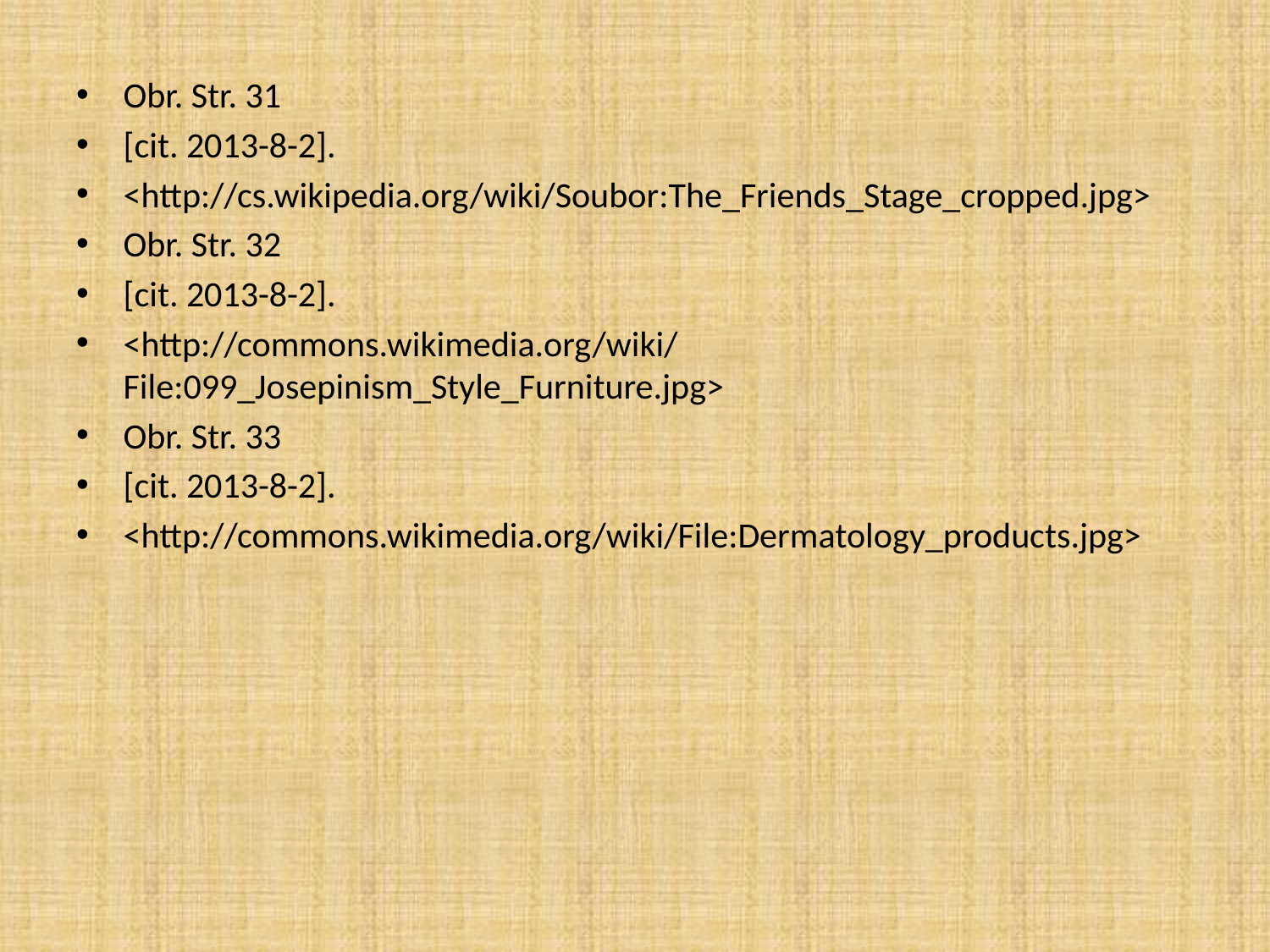

Obr. Str. 31
[cit. 2013-8-2].
<http://cs.wikipedia.org/wiki/Soubor:The_Friends_Stage_cropped.jpg>
Obr. Str. 32
[cit. 2013-8-2].
<http://commons.wikimedia.org/wiki/File:099_Josepinism_Style_Furniture.jpg>
Obr. Str. 33
[cit. 2013-8-2].
<http://commons.wikimedia.org/wiki/File:Dermatology_products.jpg>